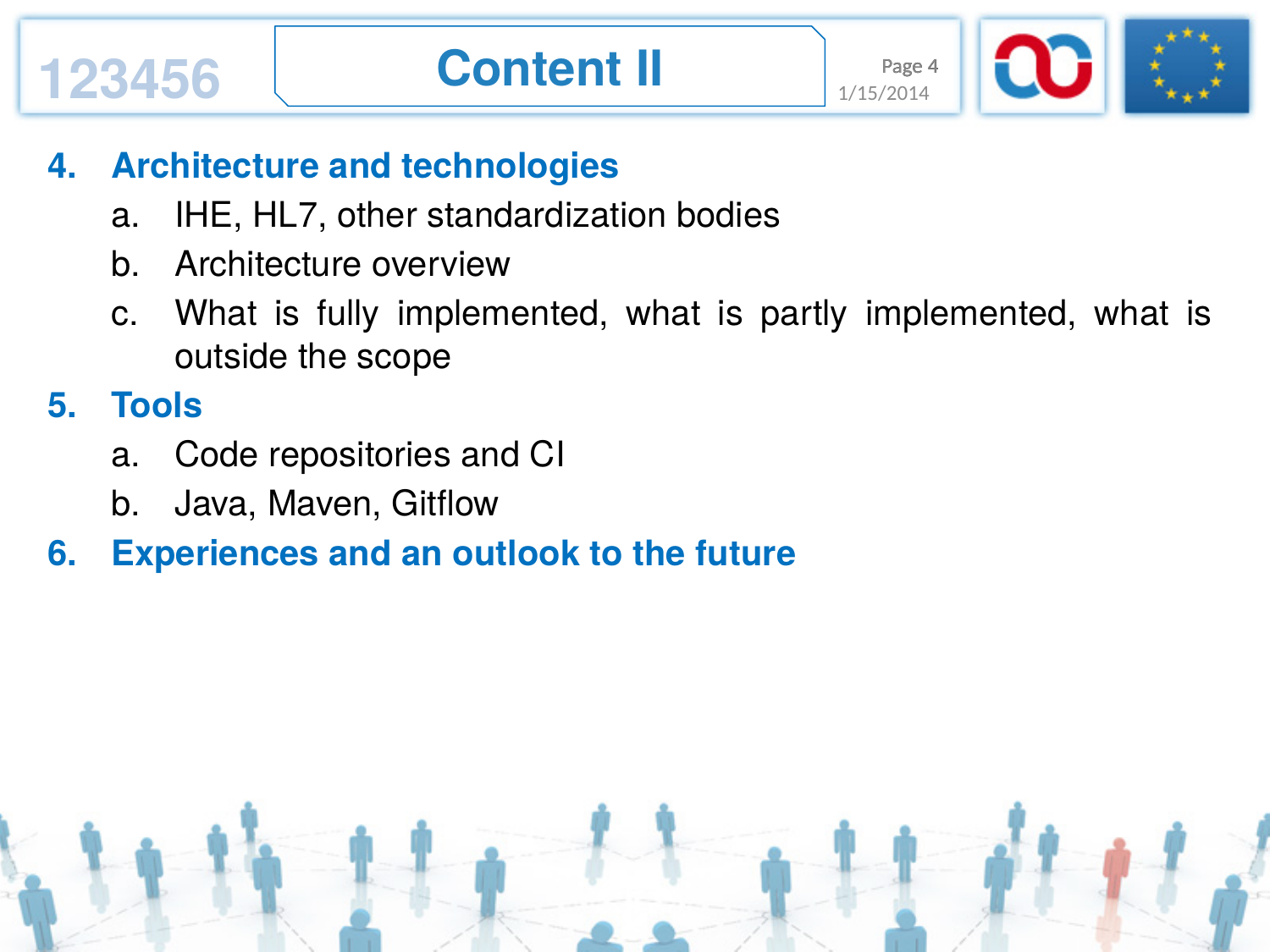

Content II
123456
Page 4
Page 4
1/15/2014
Architecture and technologies
IHE, HL7, other standardization bodies
Architecture overview
What is fully implemented, what is partly implemented, what is outside the scope
Tools
Code repositories and CI
Java, Maven, Gitflow
Experiences and an outlook to the future